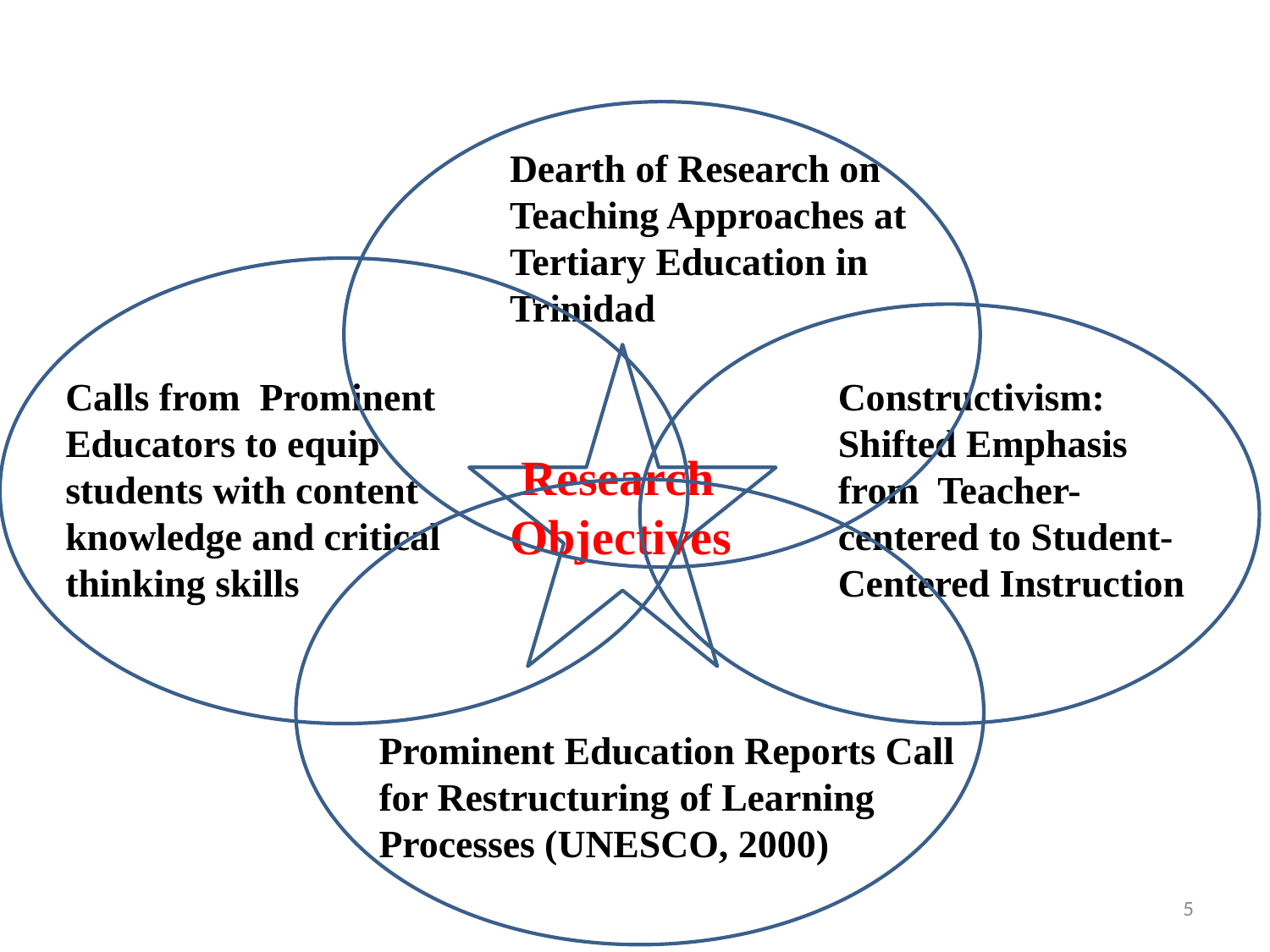

Dearth of Research on Teaching Approaches at Tertiary Education in Trinidad

Calls from  Prominent Educators to equip students with content knowledge and critical thinking skills
Constructivism: Shifted Emphasis from  Teacher-centered to Student-Centered Instruction

 Research Objectives

Prominent Education Reports Call for Restructuring of Learning Processes (UNESCO, 2000)
5